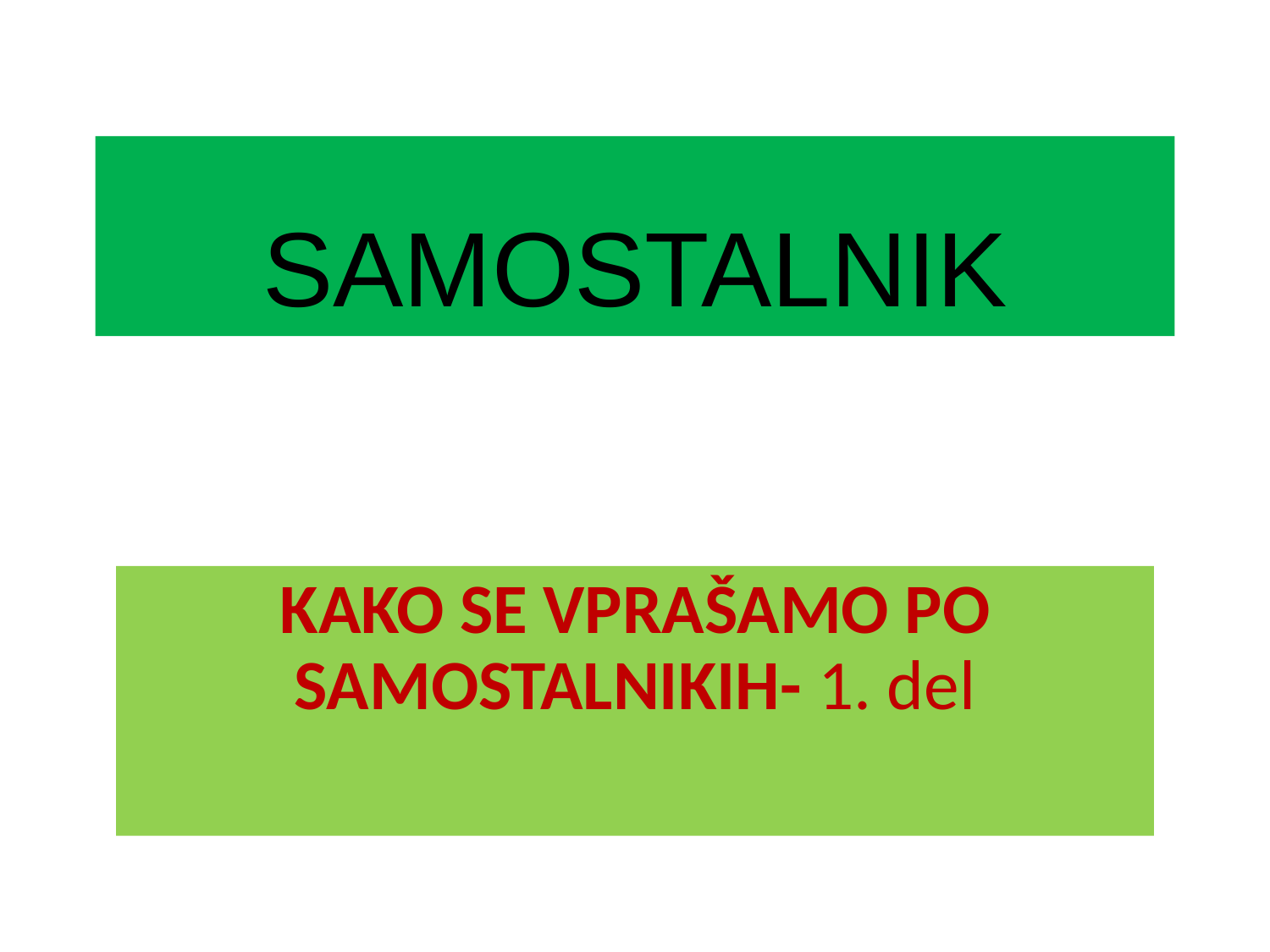

# SAMOSTALNIK
KAKO SE VPRAŠAMO PO SAMOSTALNIKIH- 1. del